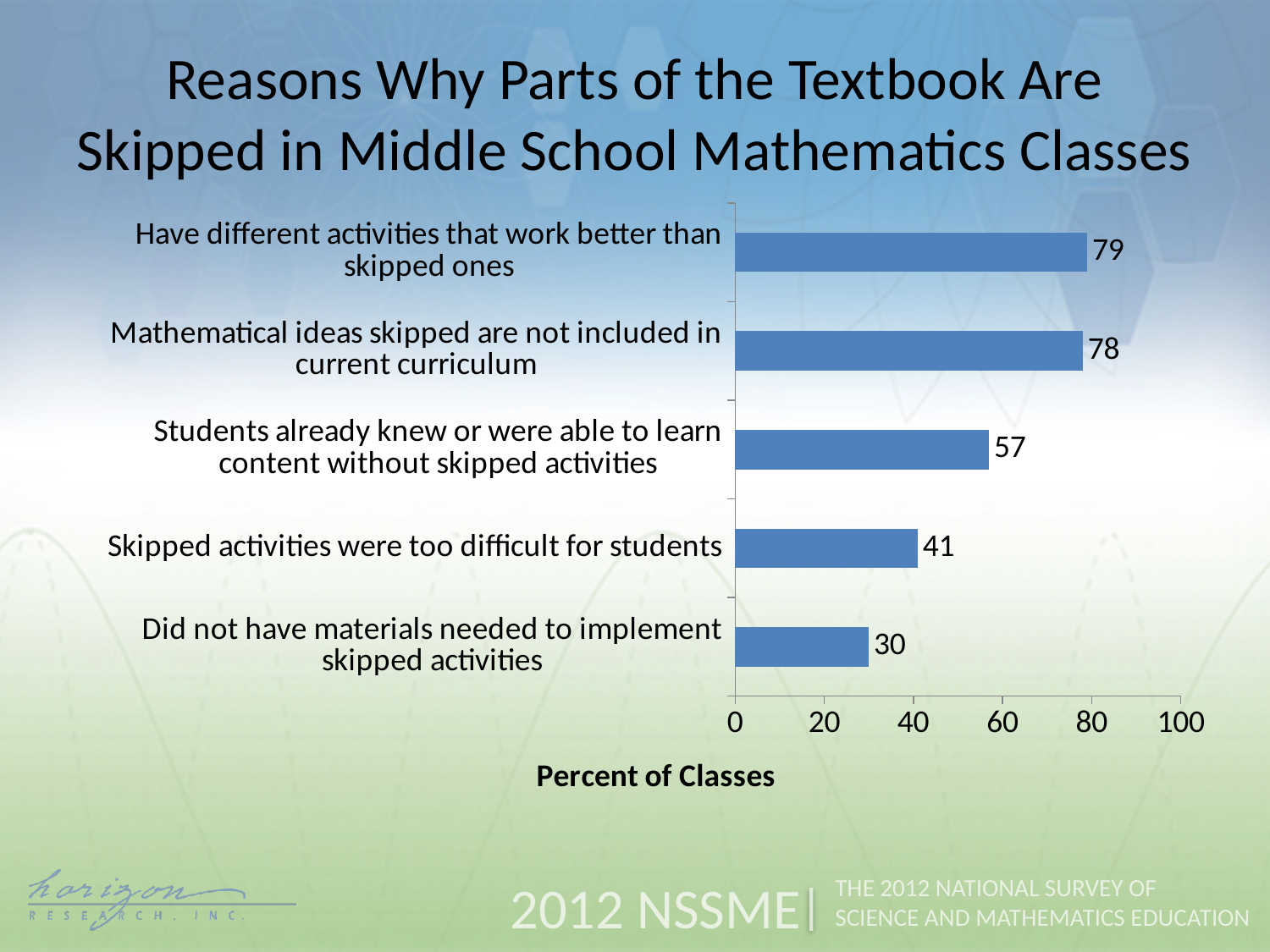

Reasons Why Parts of the Textbook Are Skipped in Middle School Mathematics Classes

### Chart

| Category | Percent of Classes |
|---|---|
| Did not have materials needed to implement skipped activities | 30.0 |
| Skipped activities were too difficult for students | 41.0 |
| Students already knew or were able to learn content without skipped activities | 57.0 |
| Mathematical ideas skipped are not included in current curriculum | 78.0 |
| Have different activities that work better than skipped ones | 79.0 |